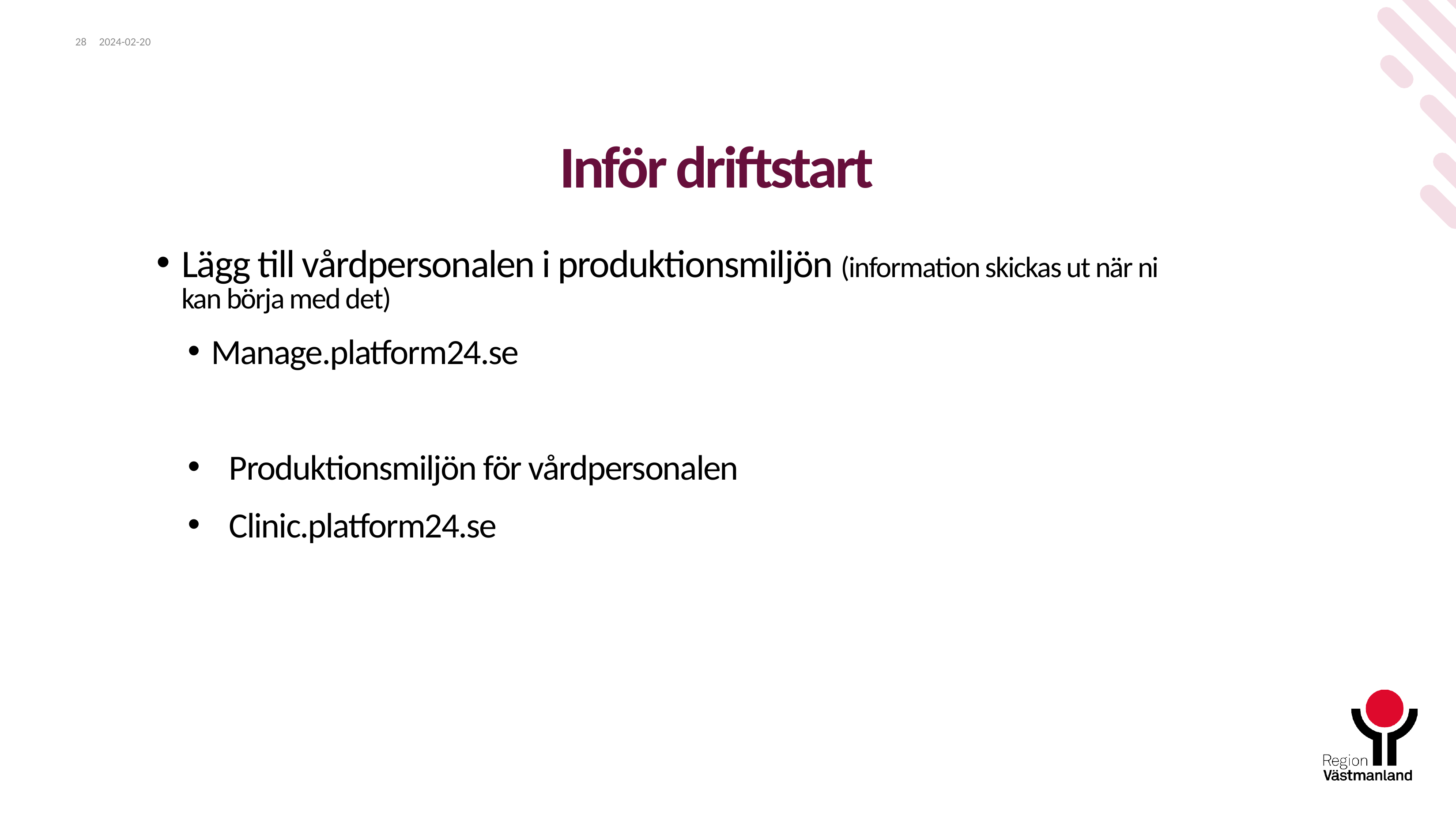

28
2024-02-20
# Inför driftstart
Lägg till vårdpersonalen i produktionsmiljön (information skickas ut när ni kan börja med det)
Manage.platform24.se

Produktionsmiljön för vårdpersonalen
Clinic.platform24.se